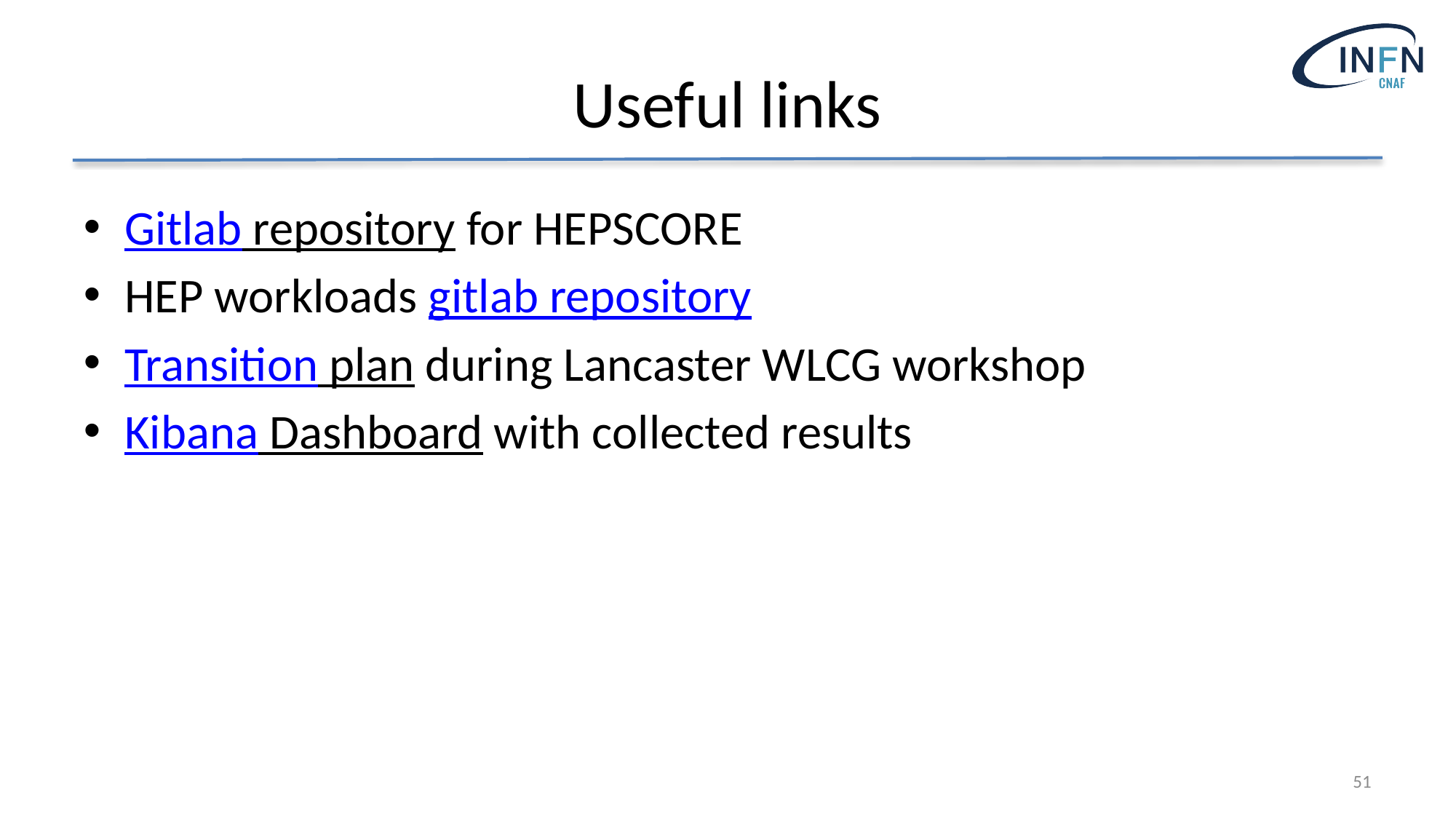

# Useful links
Gitlab repository for HEPSCORE
HEP workloads gitlab repository
Transition plan during Lancaster WLCG workshop
Kibana Dashboard with collected results

51